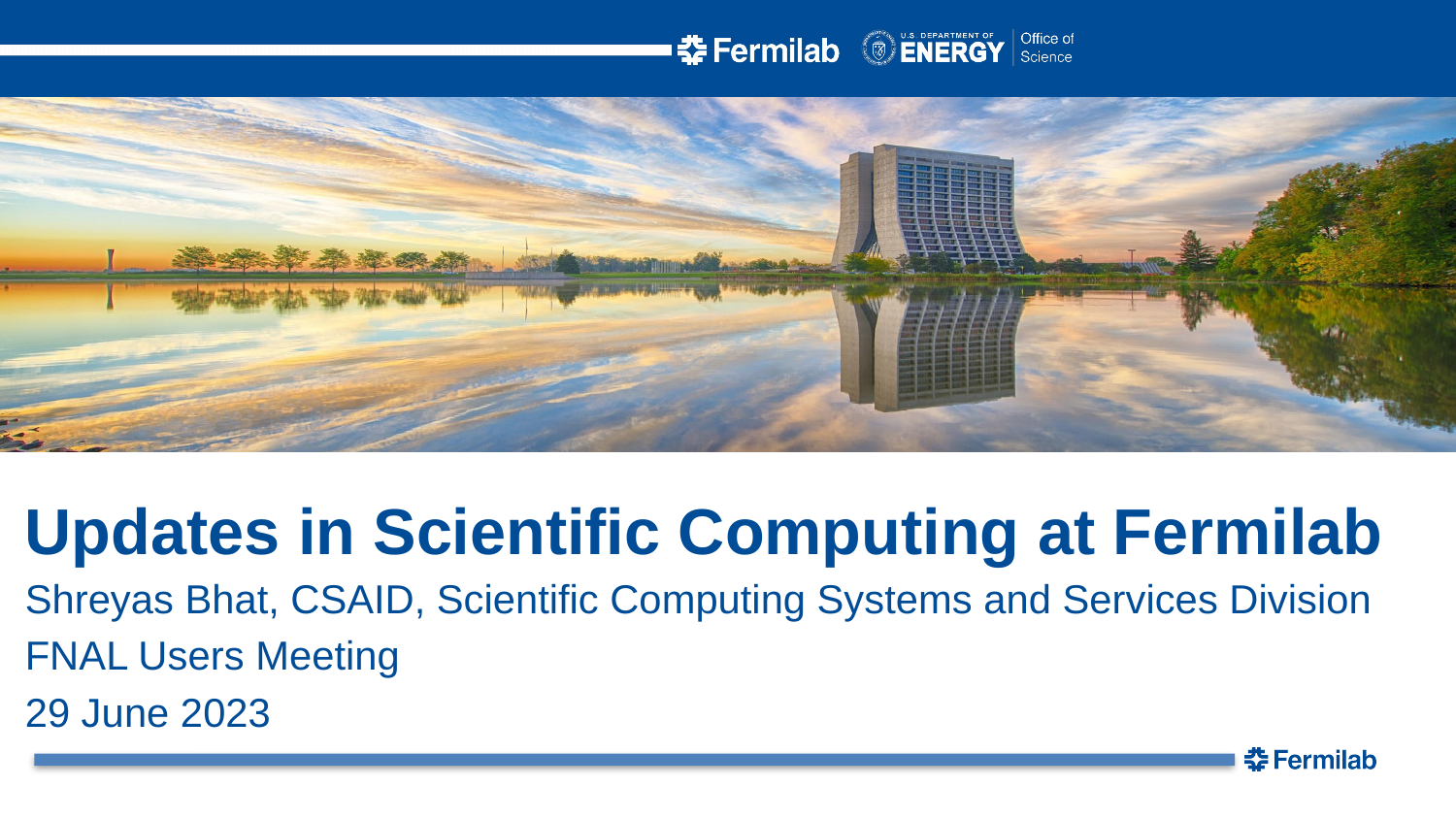

Updates in Scientific Computing at Fermilab
Shreyas Bhat, CSAID, Scientific Computing Systems and Services Division
FNAL Users Meeting
29 June 2023